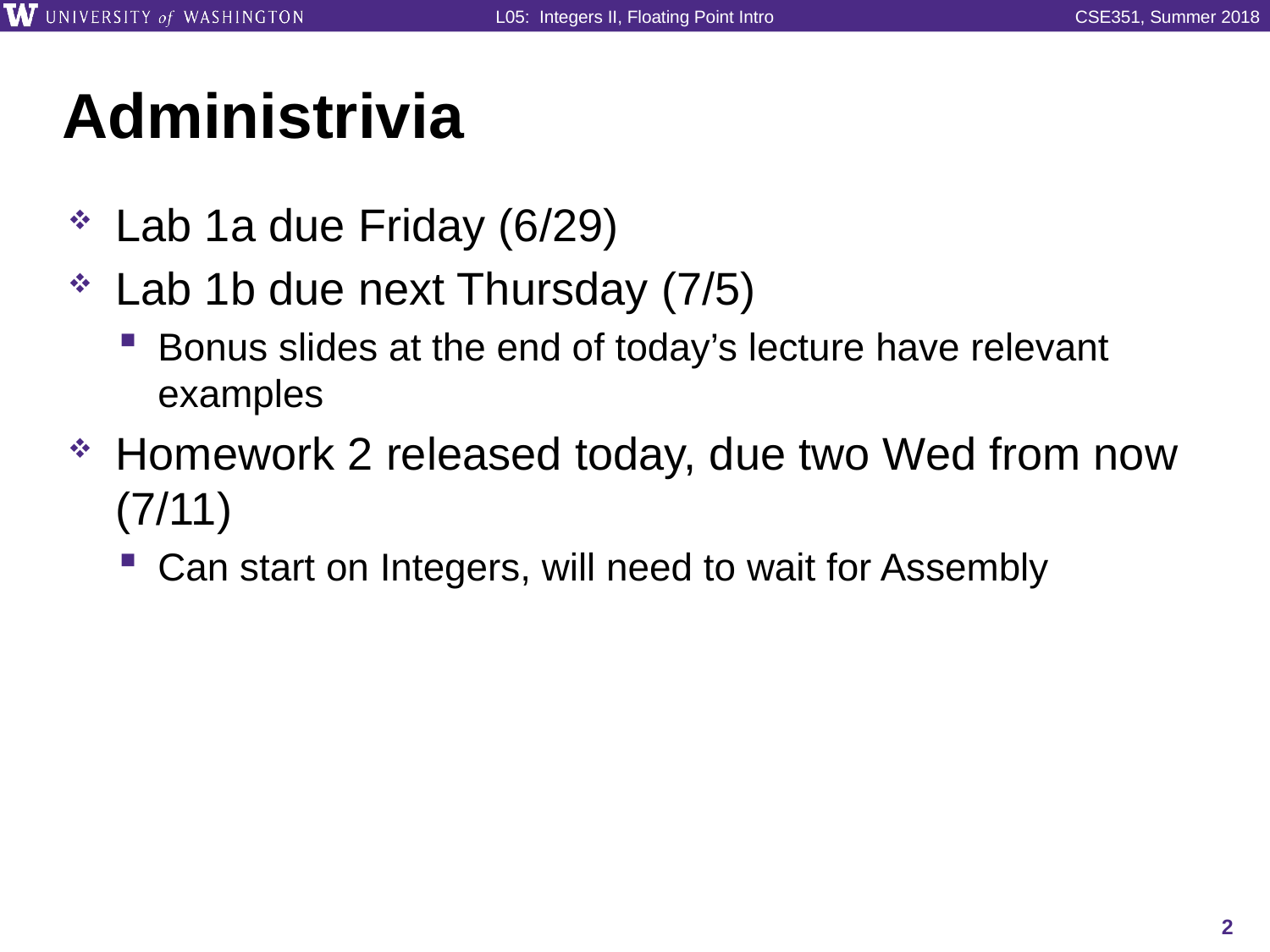

# Administrivia
Lab 1a due Friday (6/29)
Lab 1b due next Thursday (7/5)
Bonus slides at the end of today’s lecture have relevant examples
Homework 2 released today, due two Wed from now (7/11)
Can start on Integers, will need to wait for Assembly

2